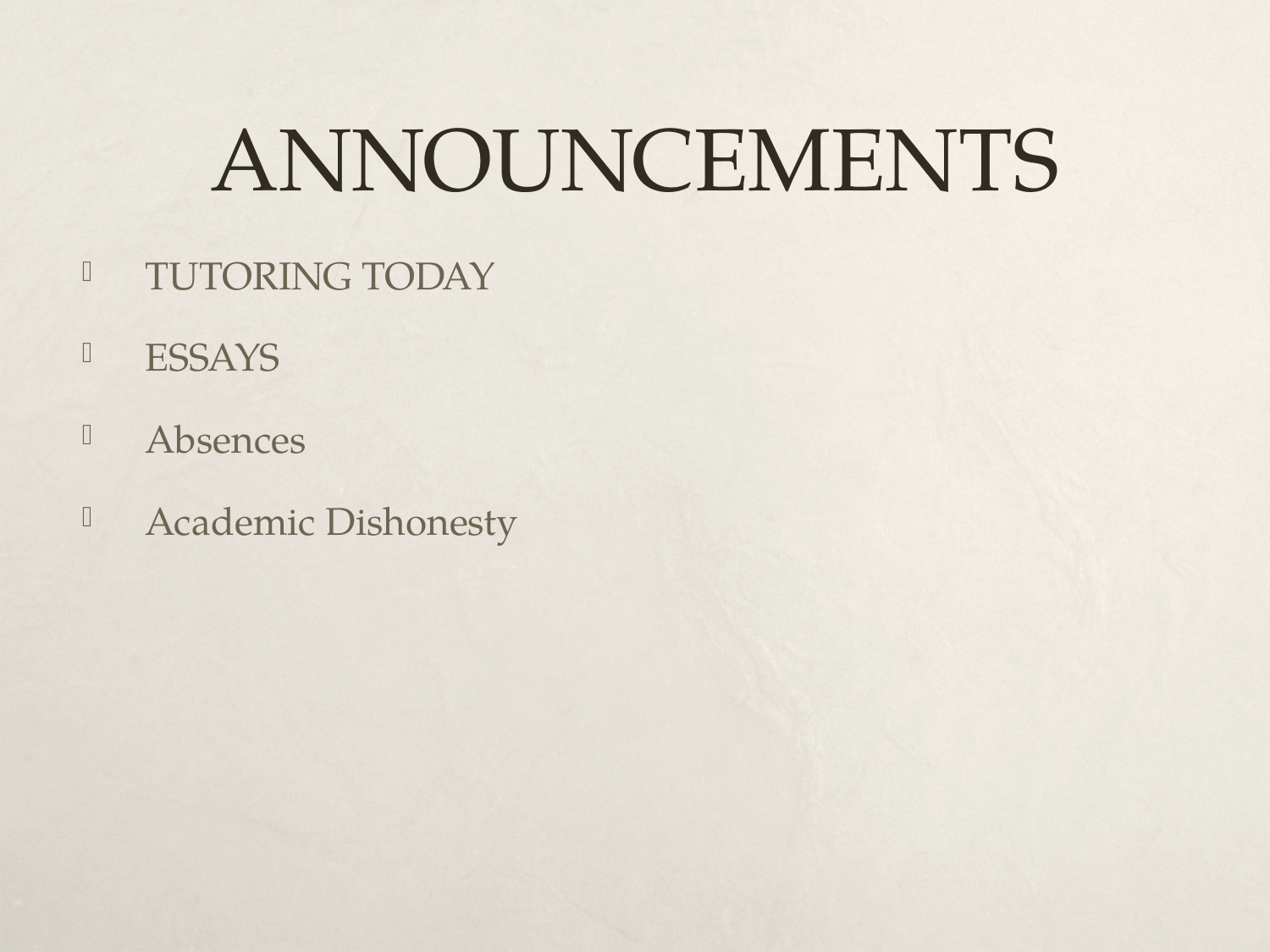

# ANNOUNCEMENTS
TUTORING TODAY
ESSAYS
Absences
Academic Dishonesty